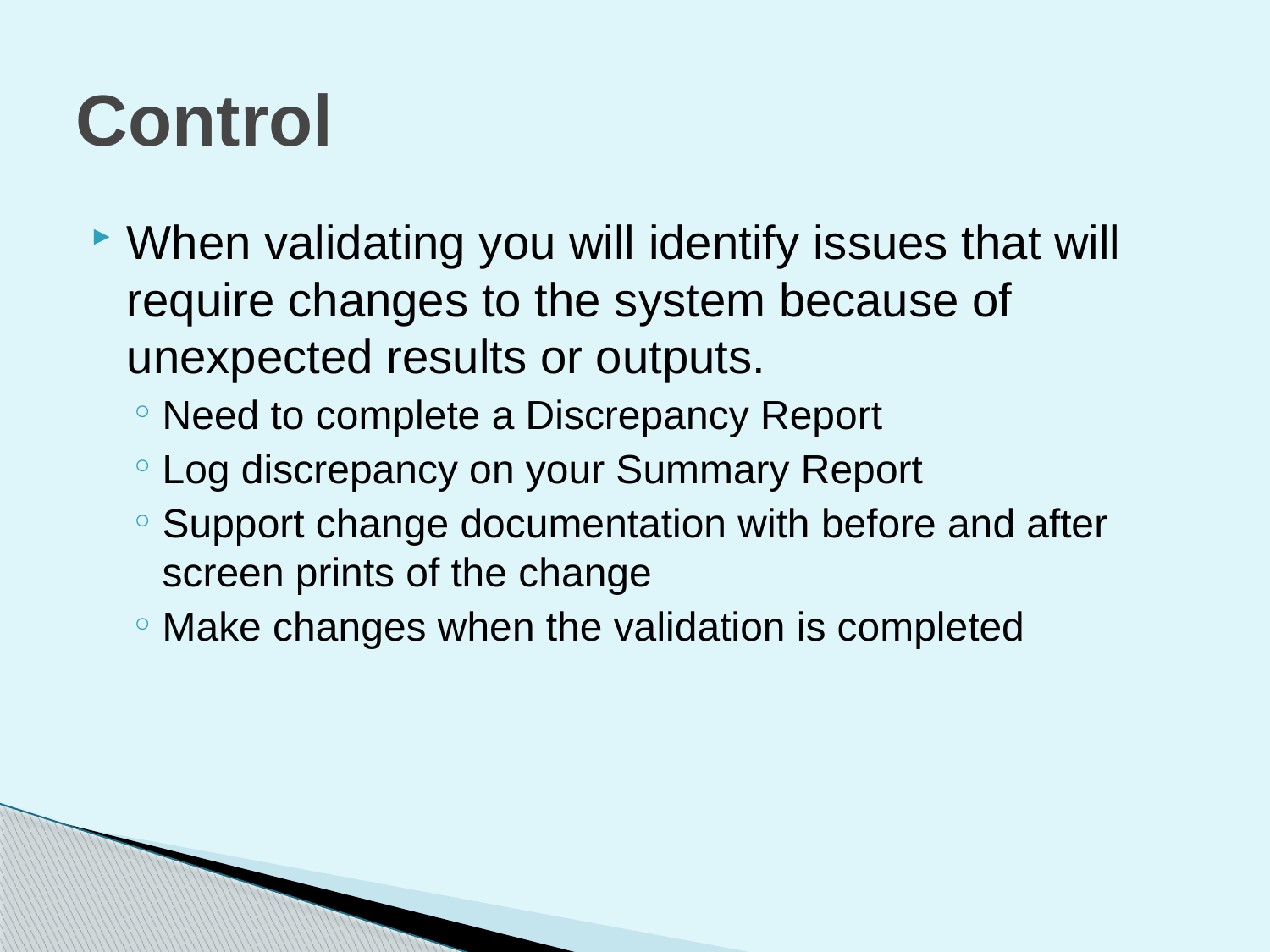

# Control
When validating you will identify issues that will require changes to the system because of unexpected results or outputs.
Need to complete a Discrepancy Report
Log discrepancy on your Summary Report
Support change documentation with before and after screen prints of the change
Make changes when the validation is completed